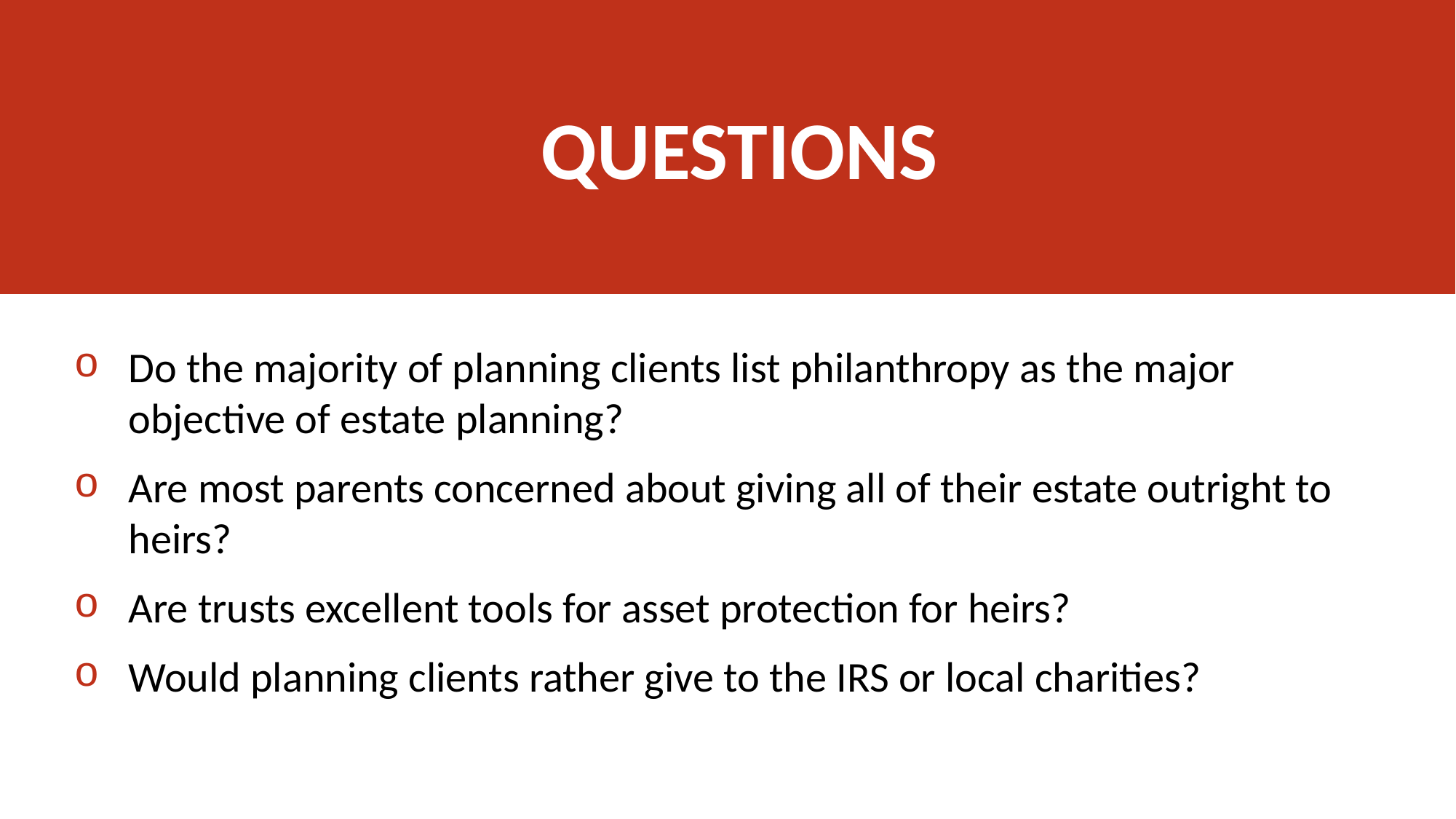

questions
Do the majority of planning clients list philanthropy as the major objective of estate planning?
Are most parents concerned about giving all of their estate outright to heirs?
Are trusts excellent tools for asset protection for heirs?
Would planning clients rather give to the IRS or local charities?